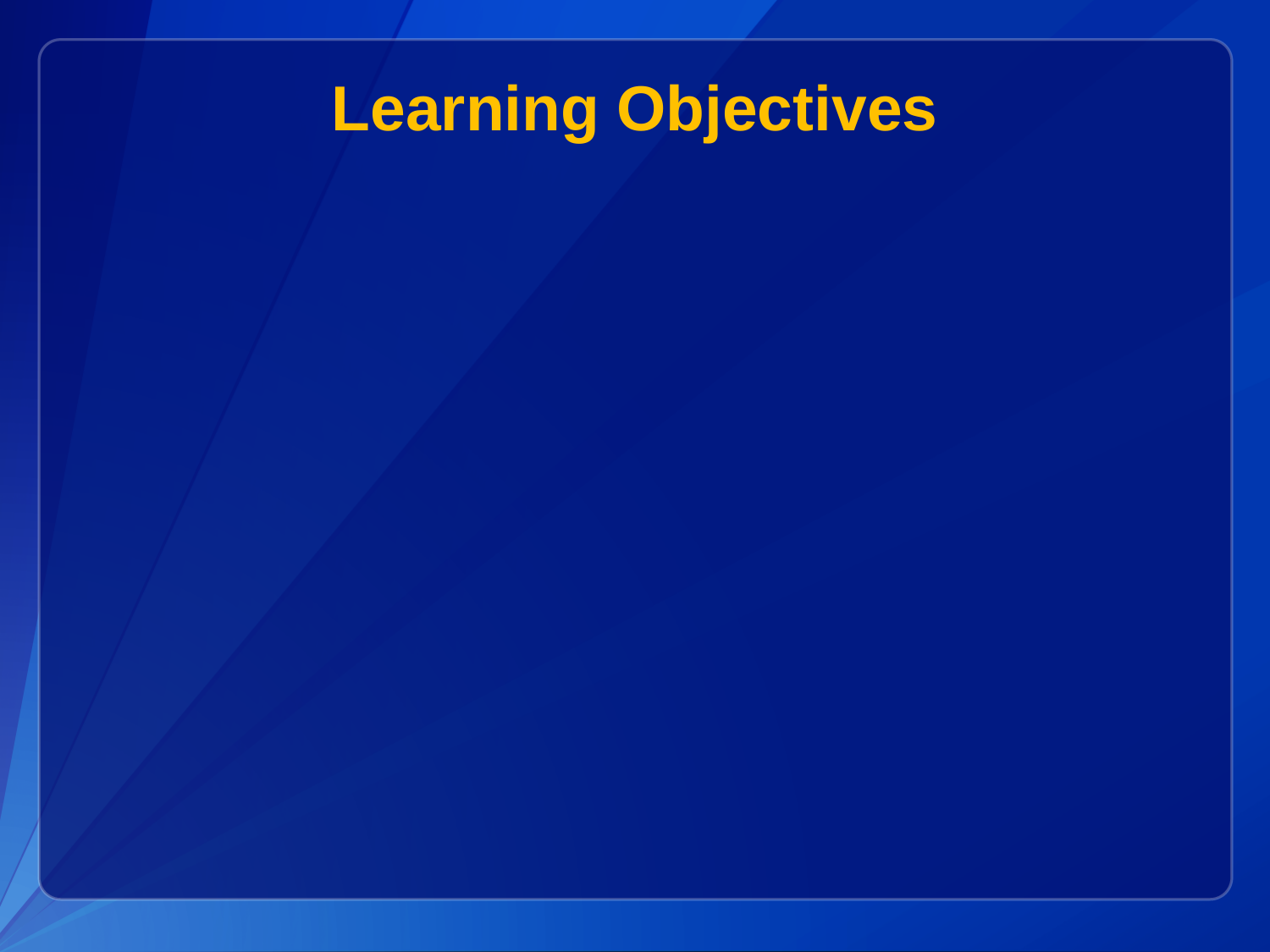

# Learning Objectives
By the completion of this curriculum the participants will be able to:
List common STDs
Identify areas in the US with high STD morbidity
Identify populations with increased STD morbidity
Describe the importance of screening for and early detection of STDs